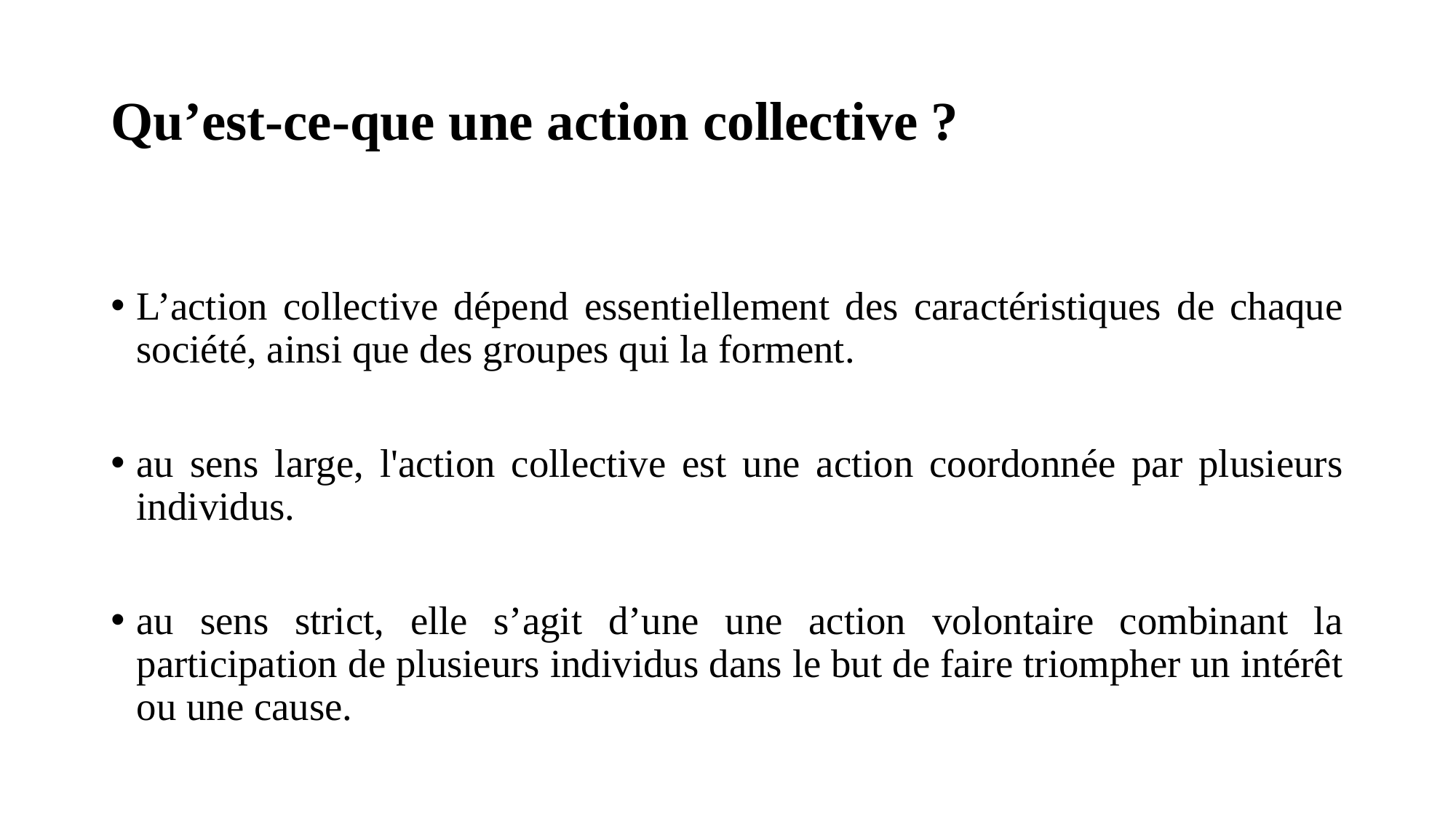

# Qu’est-ce-que une action collective ?

L’action collective dépend essentiellement des caractéristiques de chaque société, ainsi que des groupes qui la forment.

au sens large, l'action collective est une action coordonnée par plusieurs individus.

au sens strict, elle s’agit d’une une action volontaire combinant la participation de plusieurs individus dans le but de faire triompher un intérêt ou une cause.